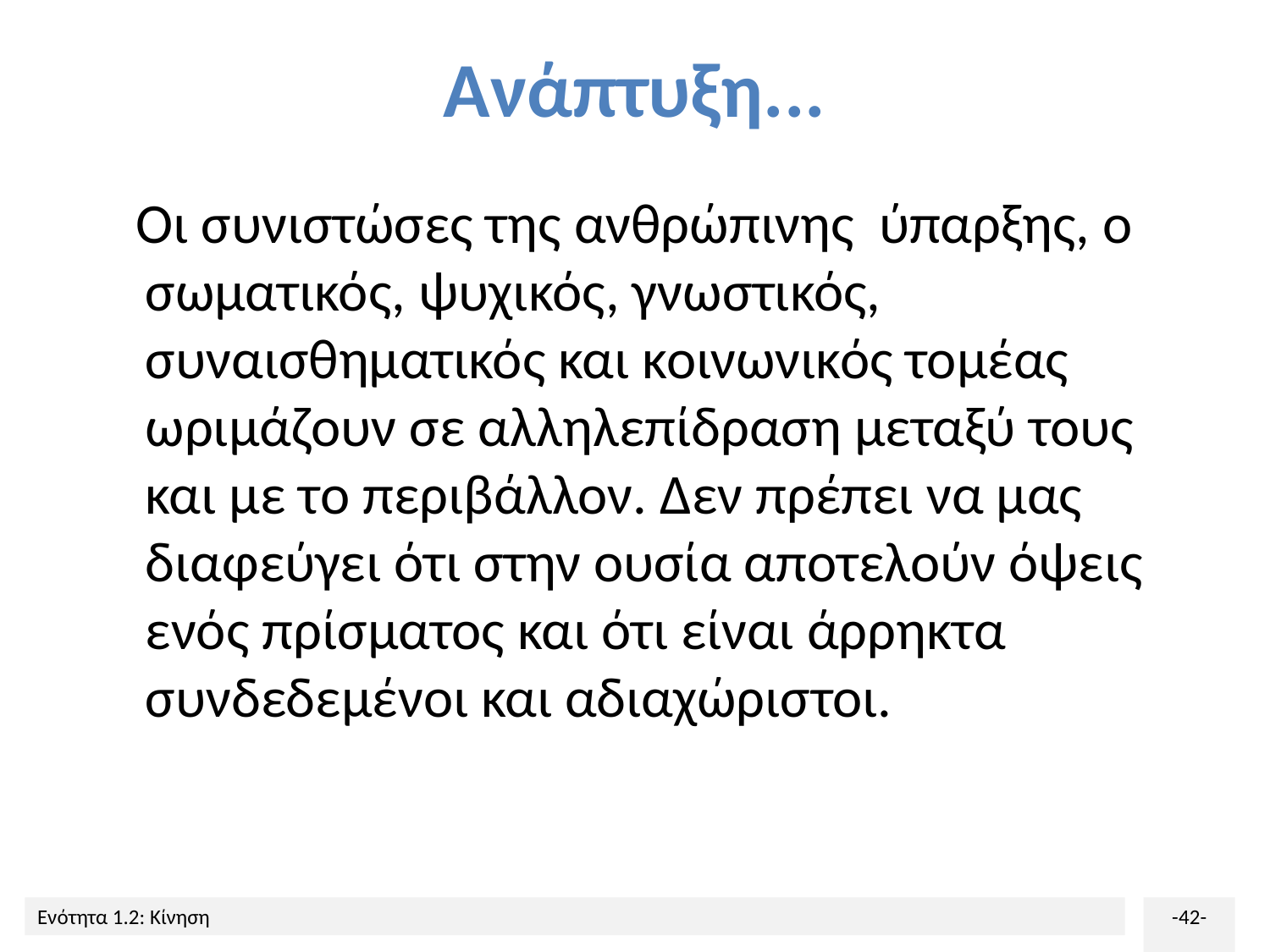

# Ανάπτυξη...
   Οι συνιστώσες της ανθρώπινης  ύπαρξης, ο σωματικός, ψυχικός, γνωστικός, συναισθηματικός και κοινωνικός τομέας ωριμάζουν σε αλληλεπίδραση μεταξύ τους και με το περιβάλλον. Δεν πρέπει να μας διαφεύγει ότι στην ουσία αποτελούν όψεις ενός πρίσματος και ότι είναι άρρηκτα συνδεδεμένοι και αδιαχώριστοι.